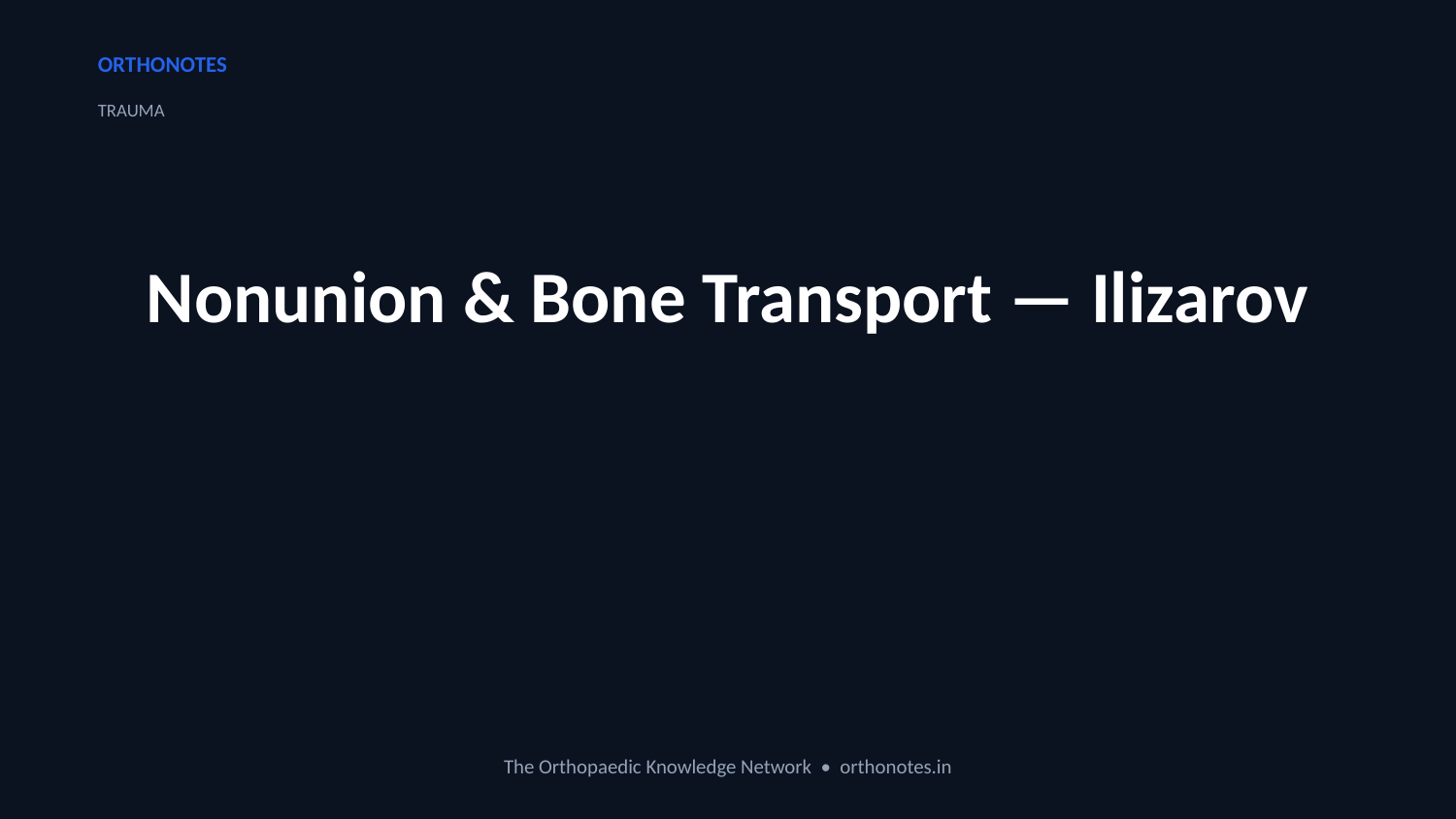

ORTHONOTES
TRAUMA
Nonunion & Bone Transport — Ilizarov
The Orthopaedic Knowledge Network  •  orthonotes.in